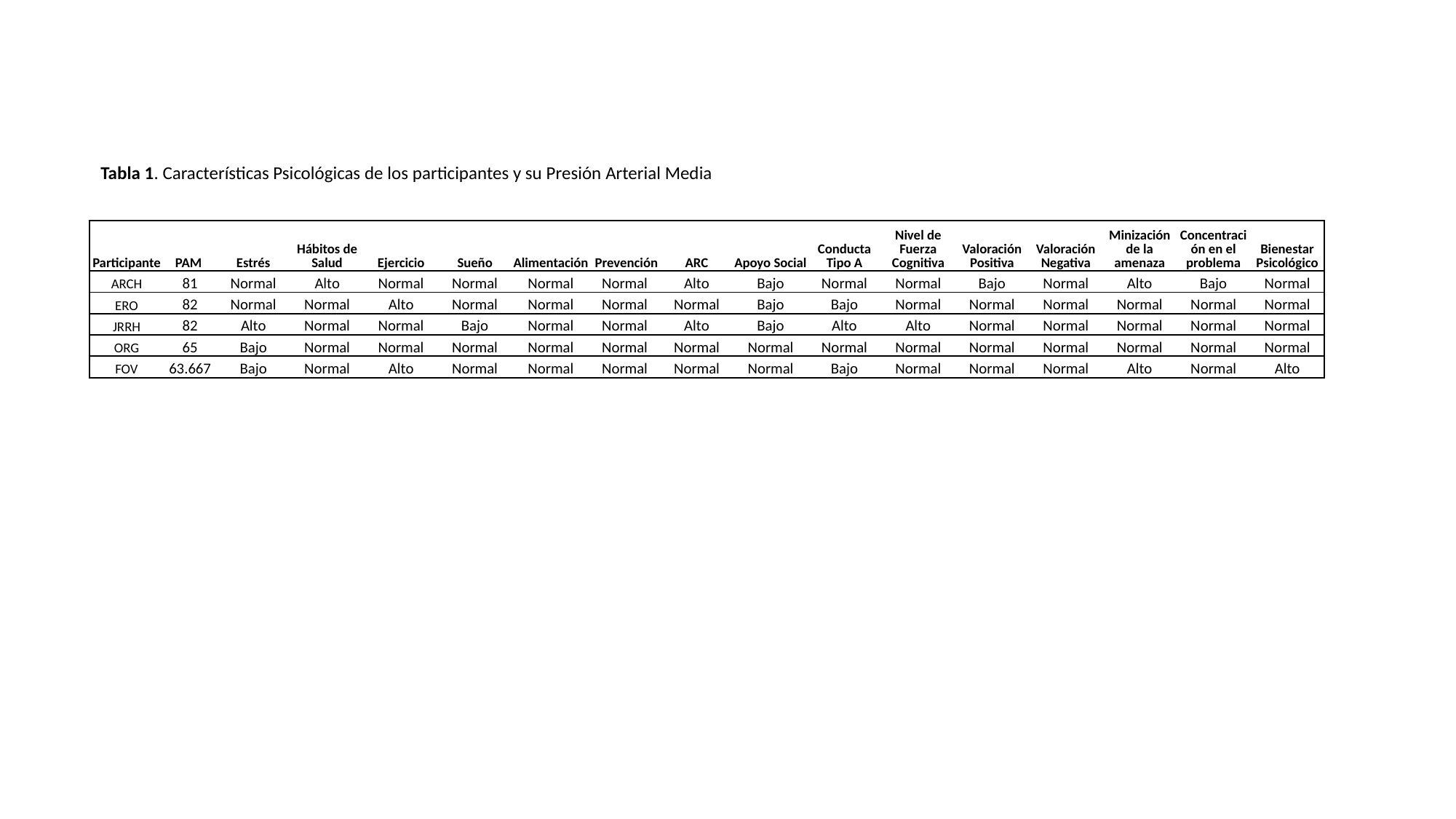

Tabla 1. Características Psicológicas de los participantes y su Presión Arterial Media
| Participante | PAM | Estrés | Hábitos de Salud | Ejercicio | Sueño | Alimentación | Prevención | ARC | Apoyo Social | Conducta Tipo A | Nivel de Fuerza Cognitiva | Valoración Positiva | Valoración Negativa | Minización de la amenaza | Concentración en el problema | Bienestar Psicológico |
| --- | --- | --- | --- | --- | --- | --- | --- | --- | --- | --- | --- | --- | --- | --- | --- | --- |
| ARCH | 81 | Normal | Alto | Normal | Normal | Normal | Normal | Alto | Bajo | Normal | Normal | Bajo | Normal | Alto | Bajo | Normal |
| ERO | 82 | Normal | Normal | Alto | Normal | Normal | Normal | Normal | Bajo | Bajo | Normal | Normal | Normal | Normal | Normal | Normal |
| JRRH | 82 | Alto | Normal | Normal | Bajo | Normal | Normal | Alto | Bajo | Alto | Alto | Normal | Normal | Normal | Normal | Normal |
| ORG | 65 | Bajo | Normal | Normal | Normal | Normal | Normal | Normal | Normal | Normal | Normal | Normal | Normal | Normal | Normal | Normal |
| FOV | 63.667 | Bajo | Normal | Alto | Normal | Normal | Normal | Normal | Normal | Bajo | Normal | Normal | Normal | Alto | Normal | Alto |